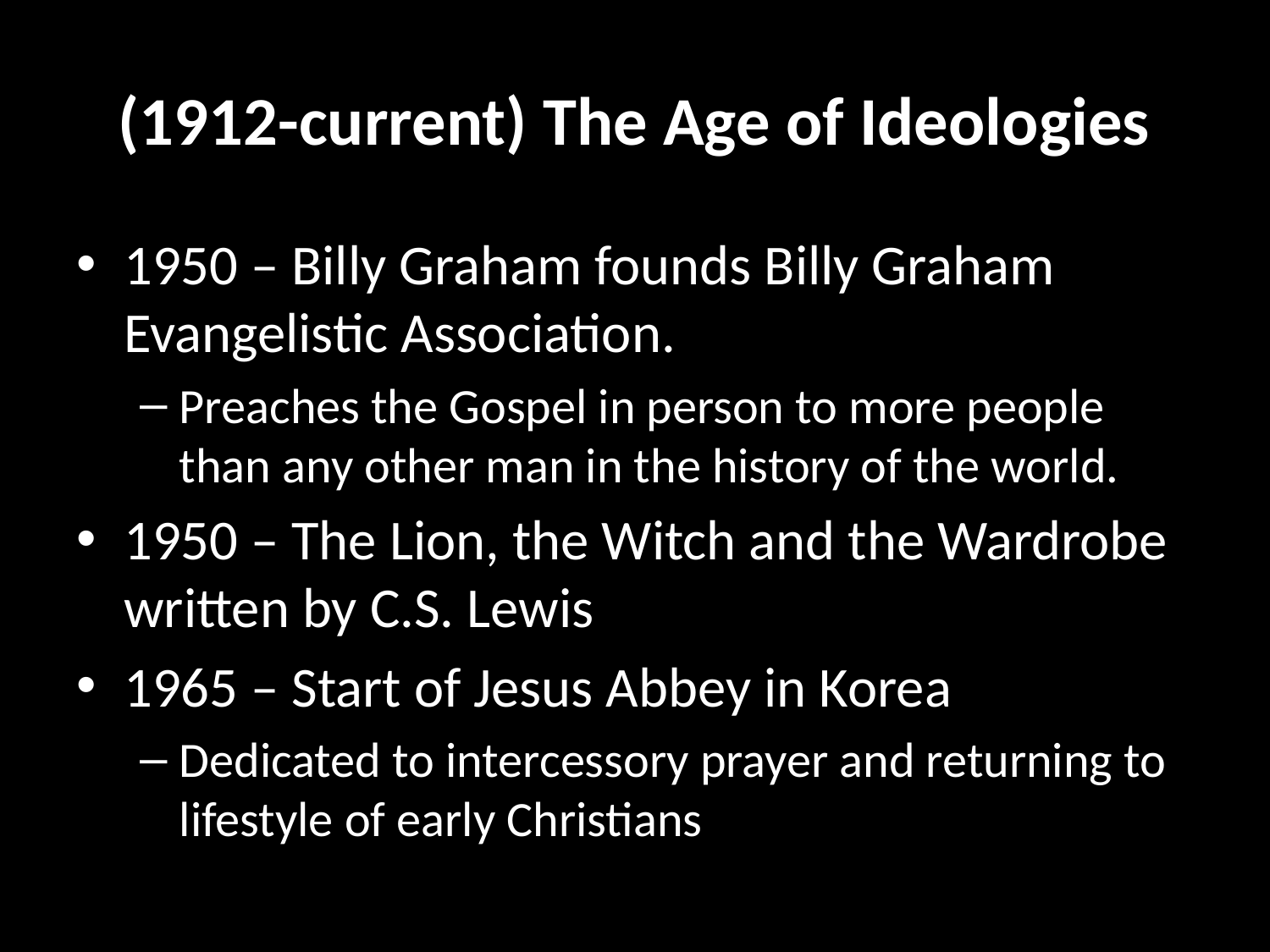

# (1912-current) The Age of Ideologies
1950 – Billy Graham founds Billy Graham Evangelistic Association.
Preaches the Gospel in person to more people than any other man in the history of the world.
1950 – The Lion, the Witch and the Wardrobe written by C.S. Lewis
1965 – Start of Jesus Abbey in Korea
Dedicated to intercessory prayer and returning to lifestyle of early Christians